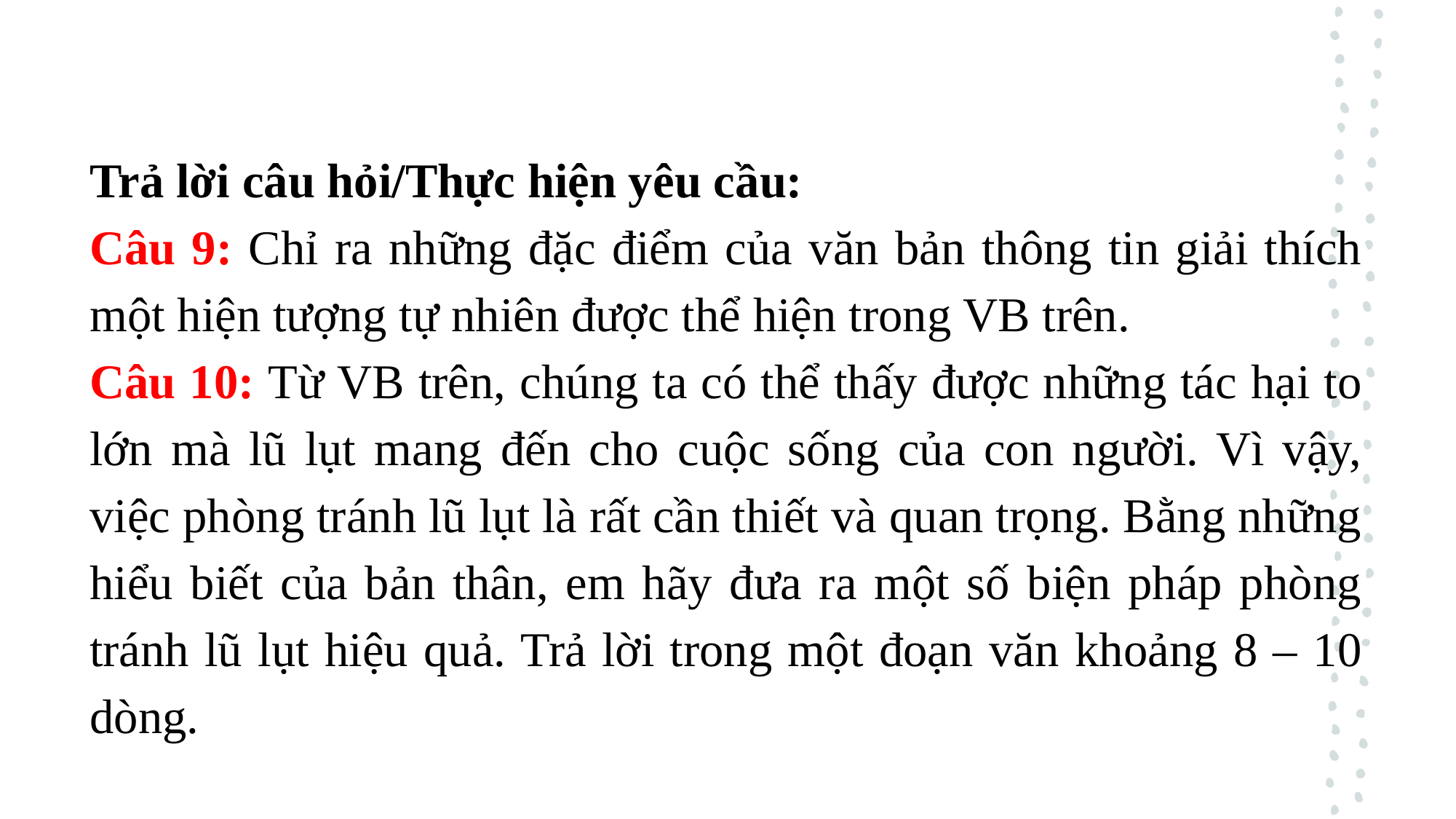

Trả lời câu hỏi/Thực hiện yêu cầu:
Câu 9: Chỉ ra những đặc điểm của văn bản thông tin giải thích một hiện tượng tự nhiên được thể hiện trong VB trên.
Câu 10: Từ VB trên, chúng ta có thể thấy được những tác hại to lớn mà lũ lụt mang đến cho cuộc sống của con người. Vì vậy, việc phòng tránh lũ lụt là rất cần thiết và quan trọng. Bằng những hiểu biết của bản thân, em hãy đưa ra một số biện pháp phòng tránh lũ lụt hiệu quả. Trả lời trong một đoạn văn khoảng 8 – 10 dòng.